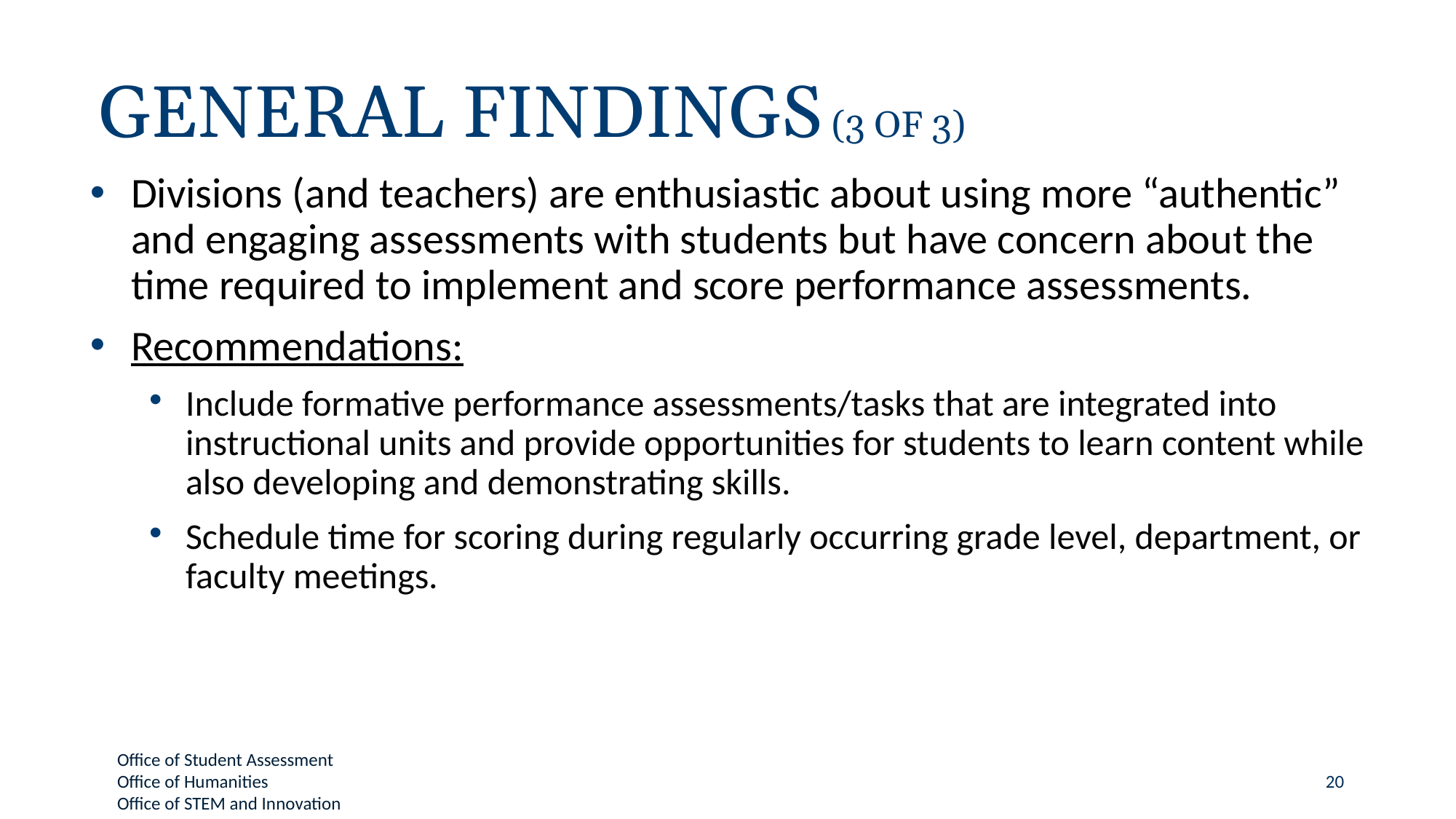

# General Findings (3 of 3)
Divisions (and teachers) are enthusiastic about using more “authentic” and engaging assessments with students but have concern about the time required to implement and score performance assessments.
Recommendations:
Include formative performance assessments/tasks that are integrated into instructional units and provide opportunities for students to learn content while also developing and demonstrating skills.
Schedule time for scoring during regularly occurring grade level, department, or faculty meetings.

20